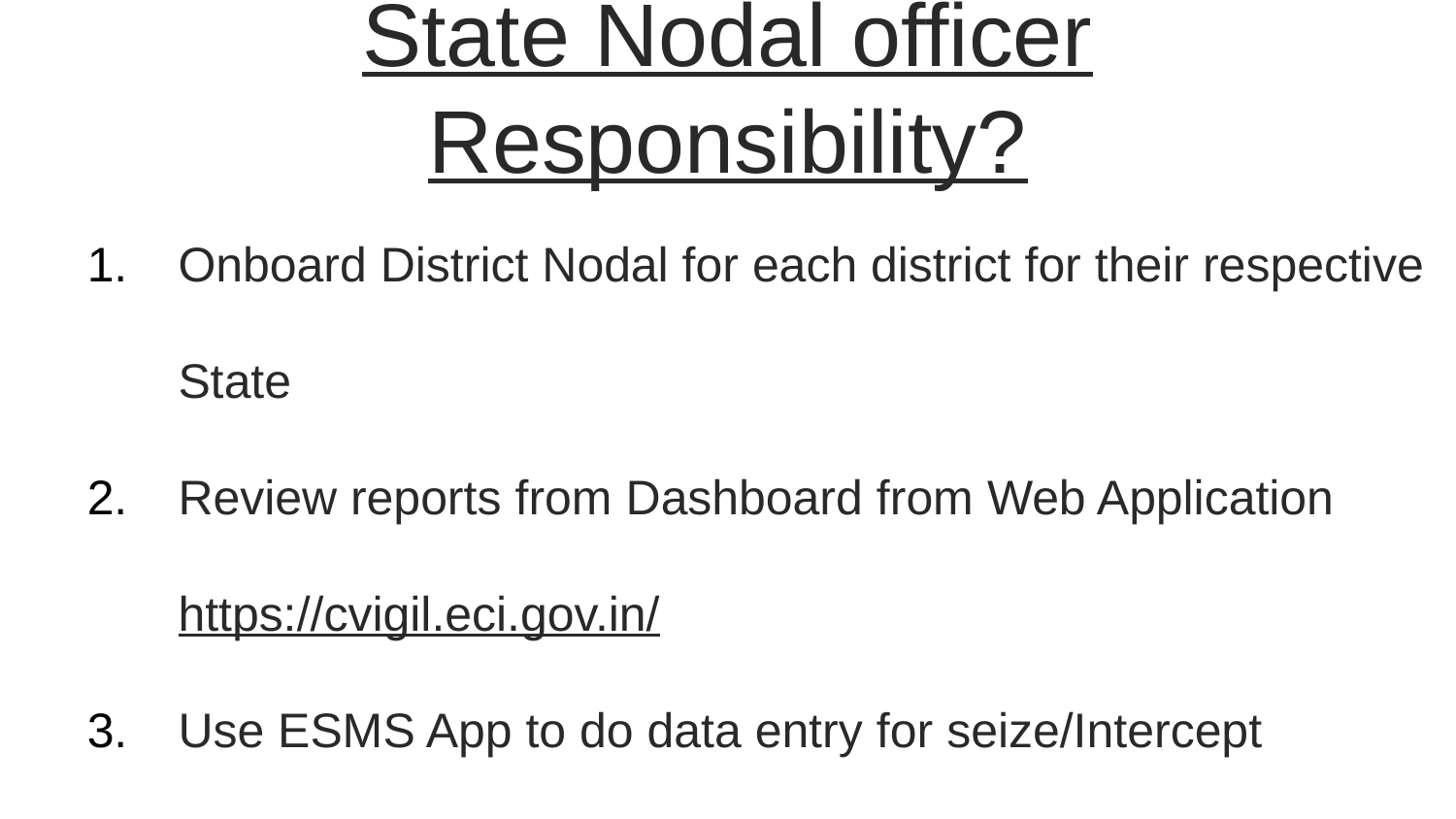

# State Nodal officer Responsibility?
Onboard District Nodal for each district for their respective State
Review reports from Dashboard from Web Application https://cvigil.eci.gov.in/
Use ESMS App to do data entry for seize/Intercept